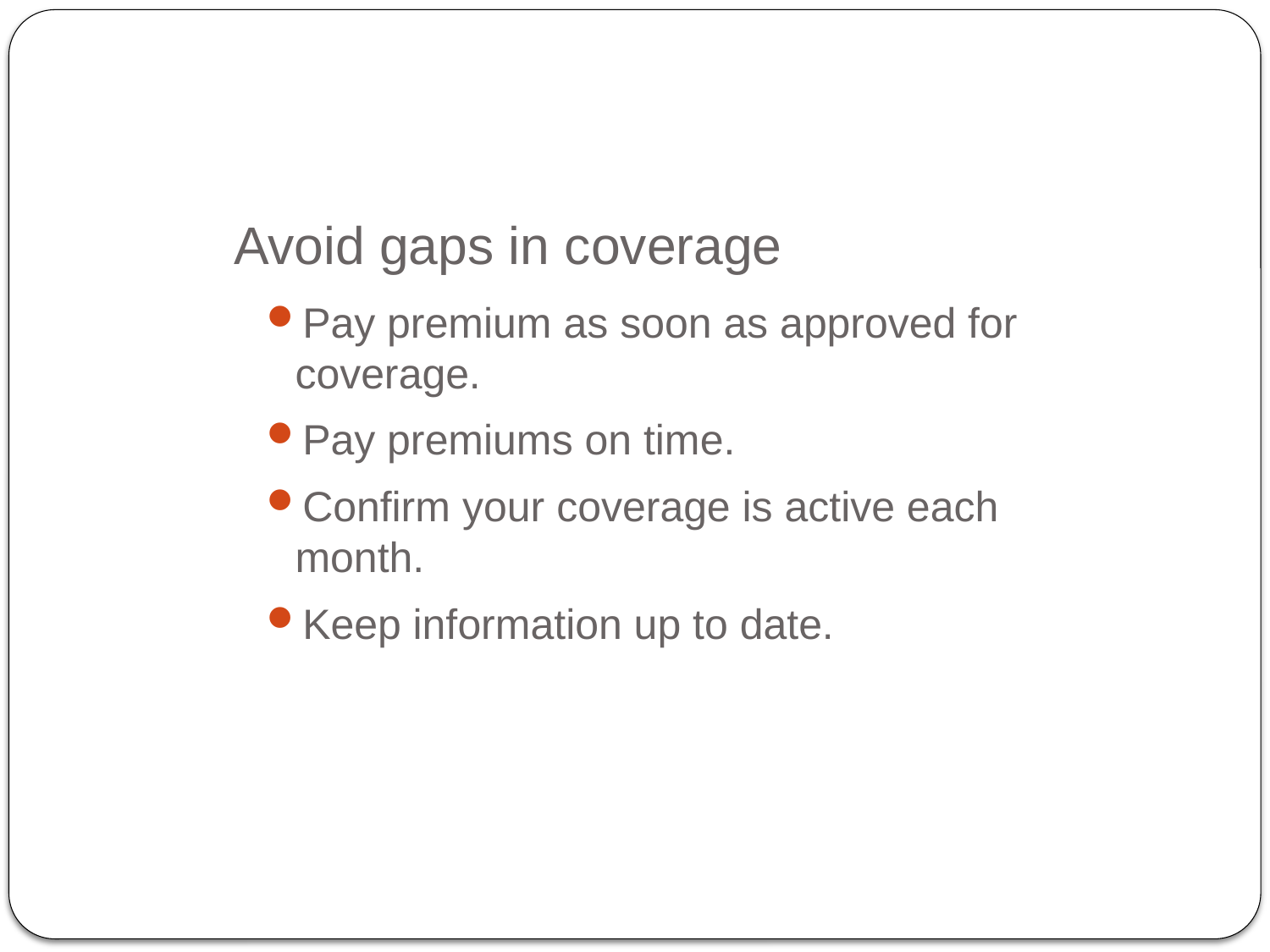

# Avoid gaps in coverage

Pay premium as soon as approved for coverage.
Pay premiums on time.
Confirm your coverage is active each month.
Keep information up to date.